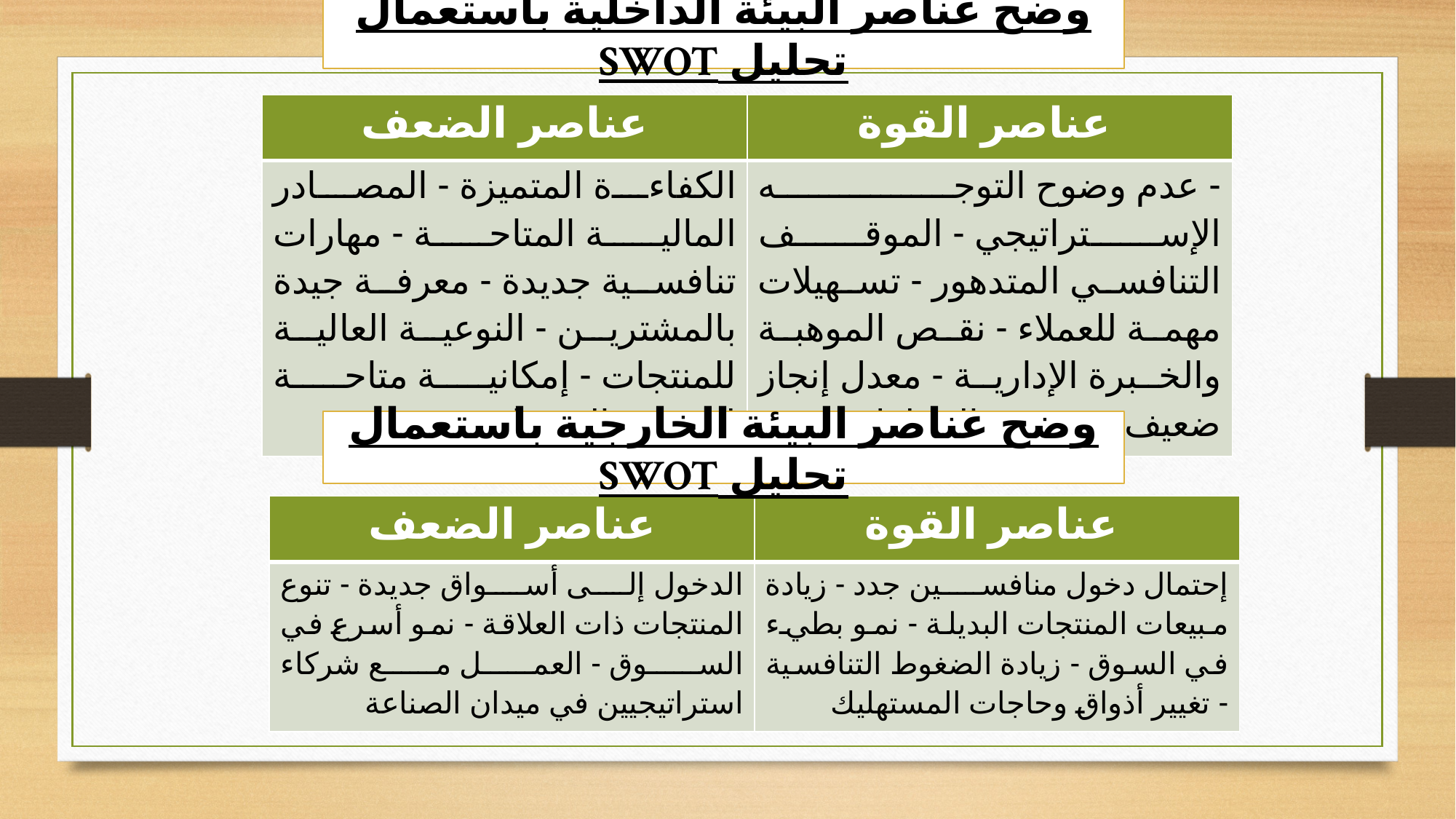

وضح عناصر البيئة الداخلية باستعمال تحليل SWOT
| عناصر الضعف | عناصر القوة |
| --- | --- |
| الكفاءة المتميزة - المصادر المالية المتاحة - مهارات تنافسية جديدة - معرفة جيدة بالمشترين - النوعية العالية للمنتجات - إمكانية متاحة لتحسين المنتجات | - عدم وضوح التوجه الإستراتيجي - الموقف التنافسي المتدهور - تسهيلات مهمة للعملاء - نقص الموهبة والخبرة الإدارية - معدل إنجاز ضعيف في تنفيذ الخطط |
وضح عناصر البيئة الخارجية باستعمال تحليل SWOT
| عناصر الضعف | عناصر القوة |
| --- | --- |
| الدخول إلى أسواق جديدة - تنوع المنتجات ذات العلاقة - نمو أسرع في السوق - العمل مع شركاء استراتيجيين في ميدان الصناعة | إحتمال دخول منافسين جدد - زيادة مبيعات المنتجات البديلة - نمو بطيء في السوق - زيادة الضغوط التنافسية - تغيير أذواق وحاجات المستهليك |